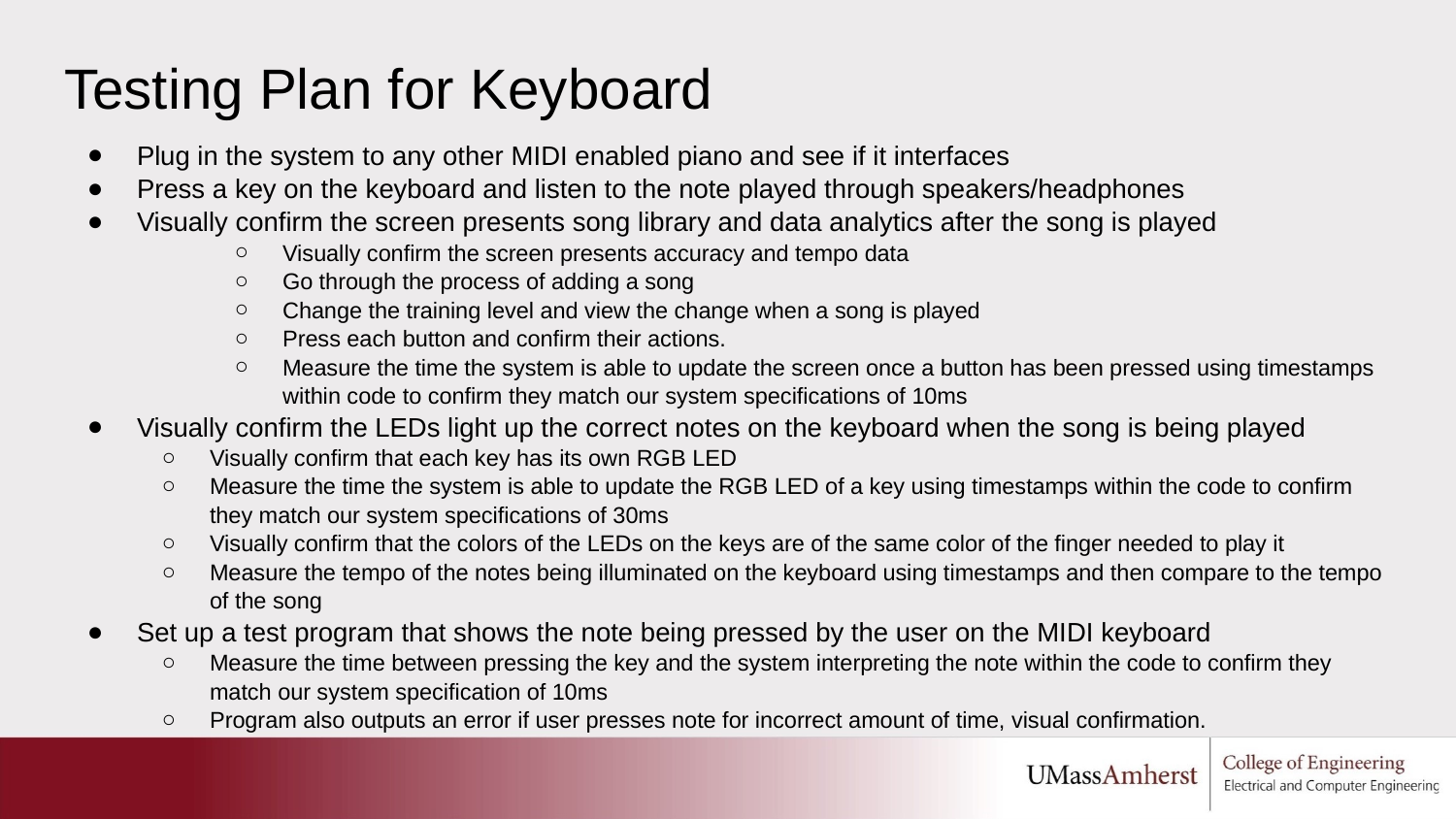

Testing Plan for Keyboard
Plug in the system to any other MIDI enabled piano and see if it interfaces
Press a key on the keyboard and listen to the note played through speakers/headphones
Visually confirm the screen presents song library and data analytics after the song is played
Visually confirm the screen presents accuracy and tempo data
Go through the process of adding a song
Change the training level and view the change when a song is played
Press each button and confirm their actions.
Measure the time the system is able to update the screen once a button has been pressed using timestamps within code to confirm they match our system specifications of 10ms
Visually confirm the LEDs light up the correct notes on the keyboard when the song is being played
Visually confirm that each key has its own RGB LED
Measure the time the system is able to update the RGB LED of a key using timestamps within the code to confirm they match our system specifications of 30ms
Visually confirm that the colors of the LEDs on the keys are of the same color of the finger needed to play it
Measure the tempo of the notes being illuminated on the keyboard using timestamps and then compare to the tempo of the song
Set up a test program that shows the note being pressed by the user on the MIDI keyboard
Measure the time between pressing the key and the system interpreting the note within the code to confirm they match our system specification of 10ms
Program also outputs an error if user presses note for incorrect amount of time, visual confirmation.